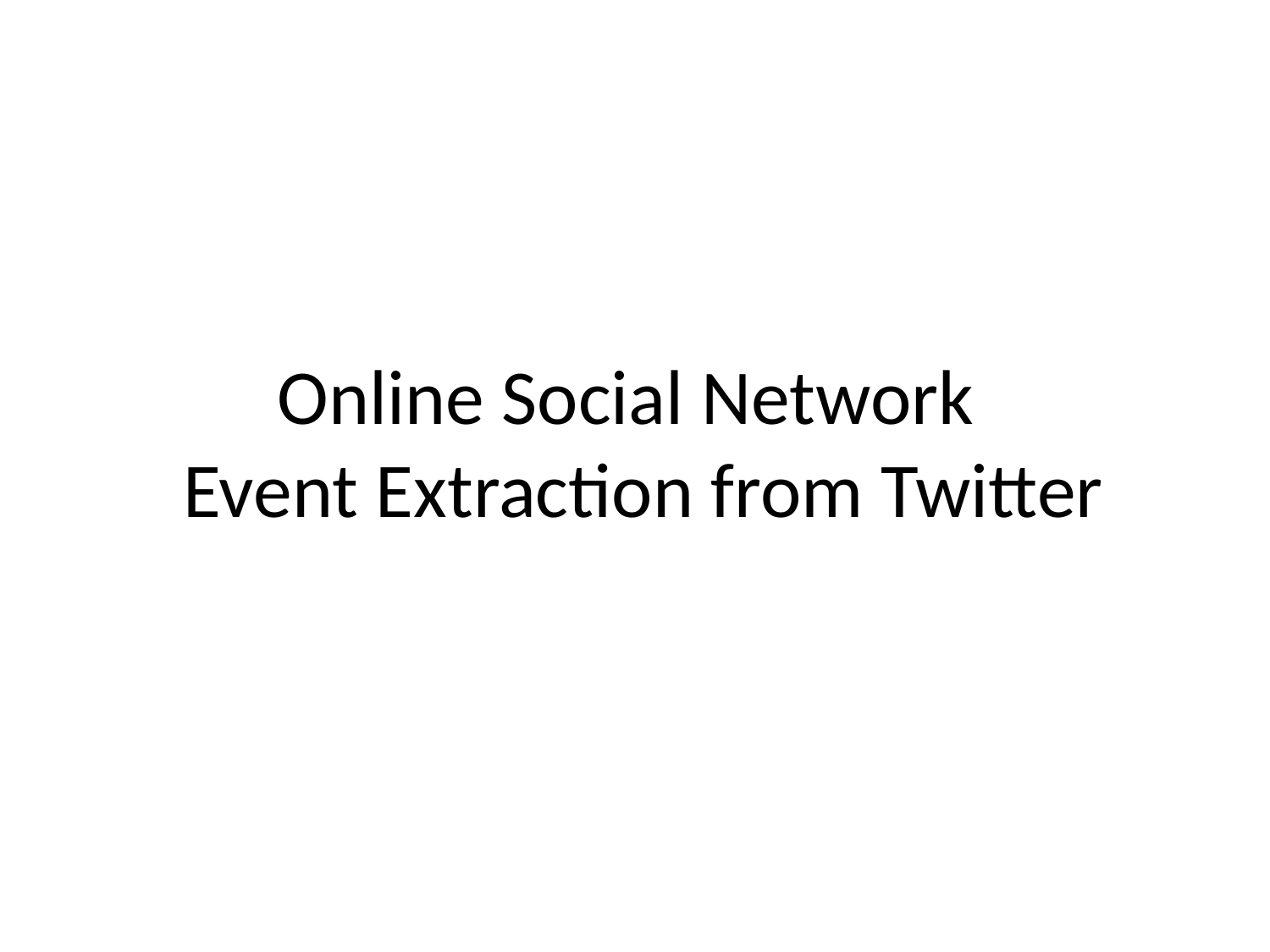

# Online Social Network Event Extraction from Twitter